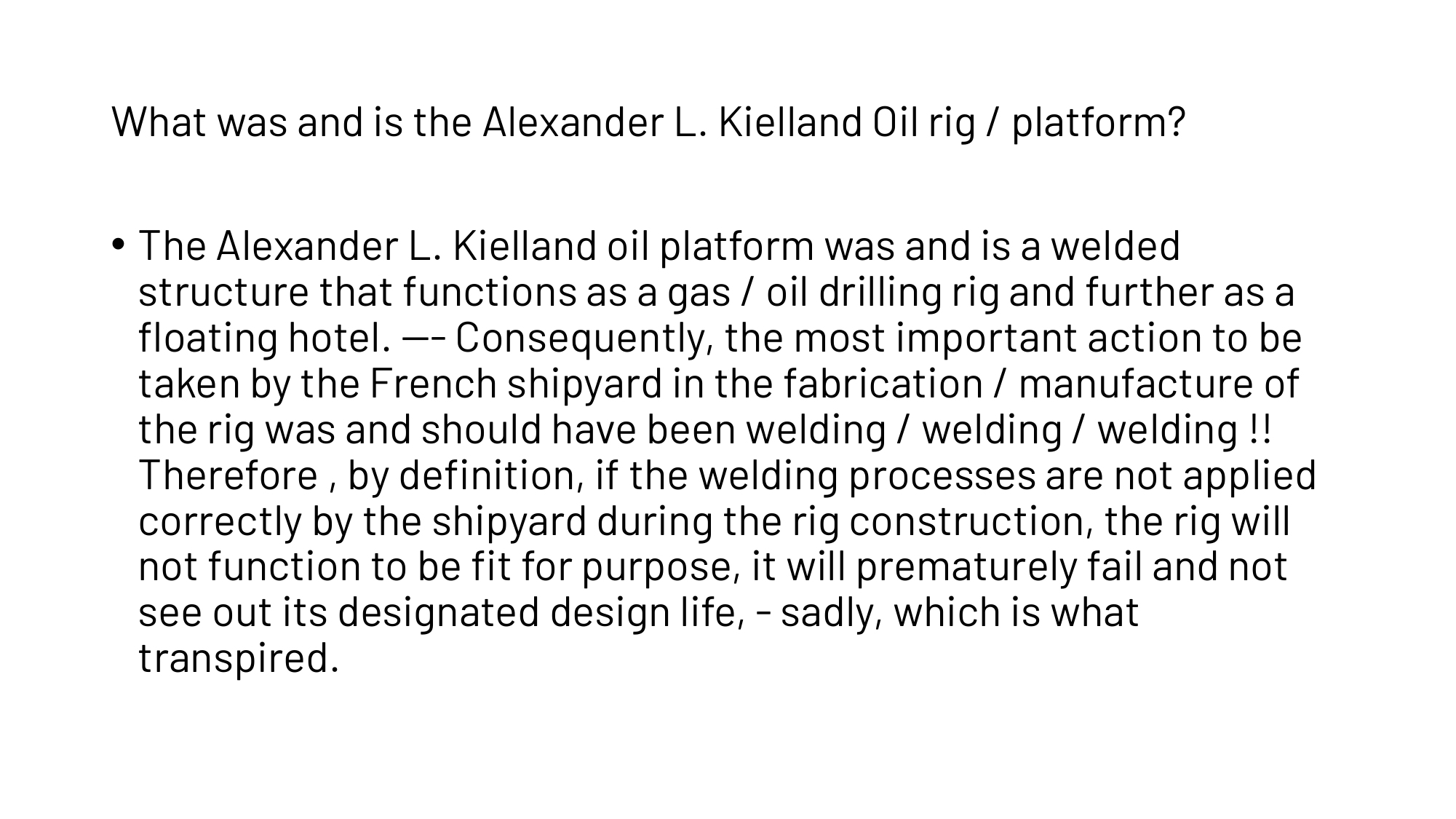

# What was and is the Alexander L. Kielland Oil rig / platform?
The Alexander L. Kielland oil platform was and is a welded structure that functions as a gas / oil drilling rig and further as a floating hotel. --- Consequently, the most important action to be taken by the French shipyard in the fabrication / manufacture of the rig was and should have been welding / welding / welding !! Therefore , by definition, if the welding processes are not applied correctly by the shipyard during the rig construction, the rig will not function to be fit for purpose, it will prematurely fail and not see out its designated design life, - sadly, which is what transpired.